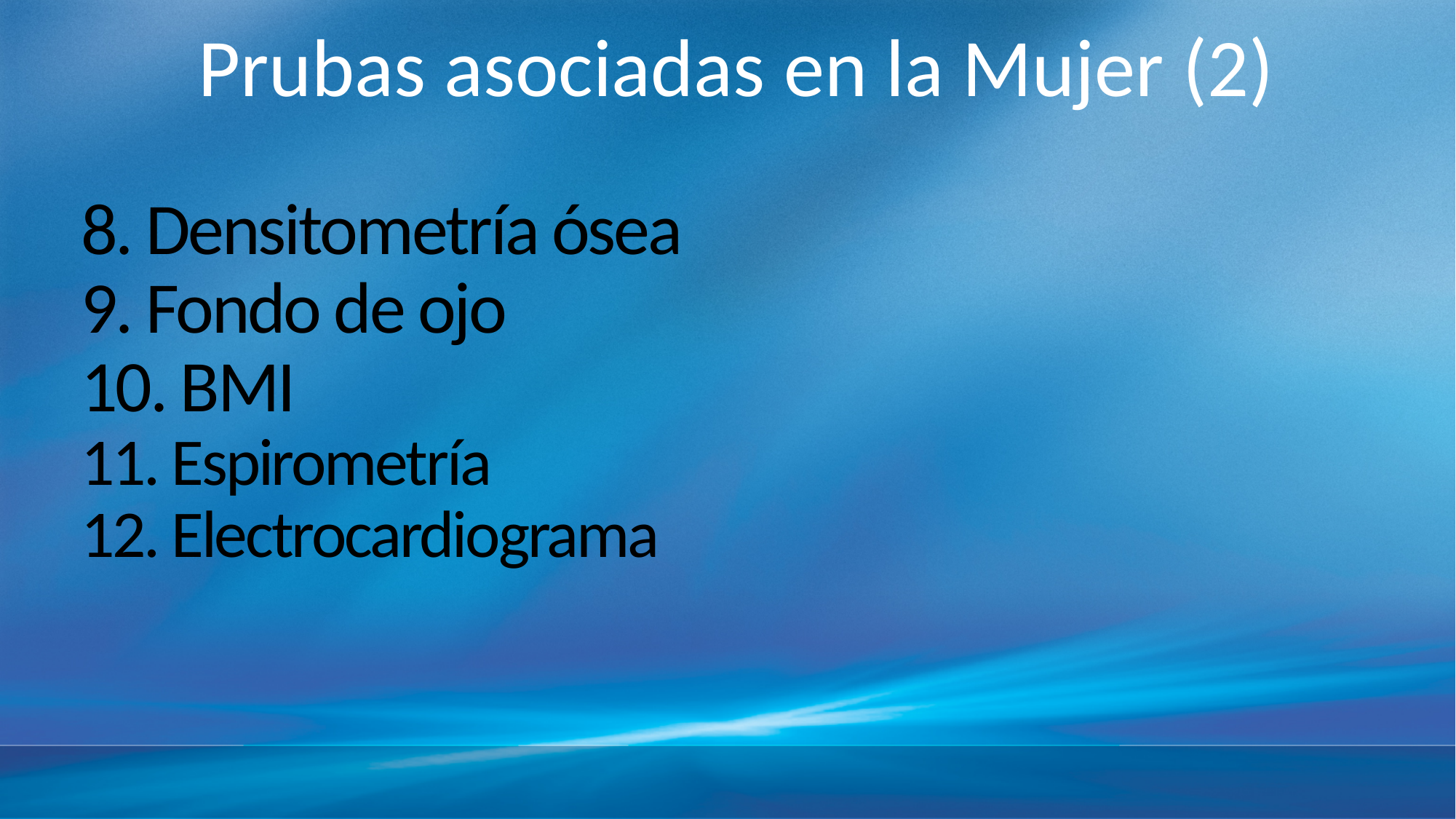

Prubas asociadas en la Mujer (2)
# 8. Densitometría ósea 9. Fondo de ojo 10. BMI 11. Espirometría 12. Electrocardiograma